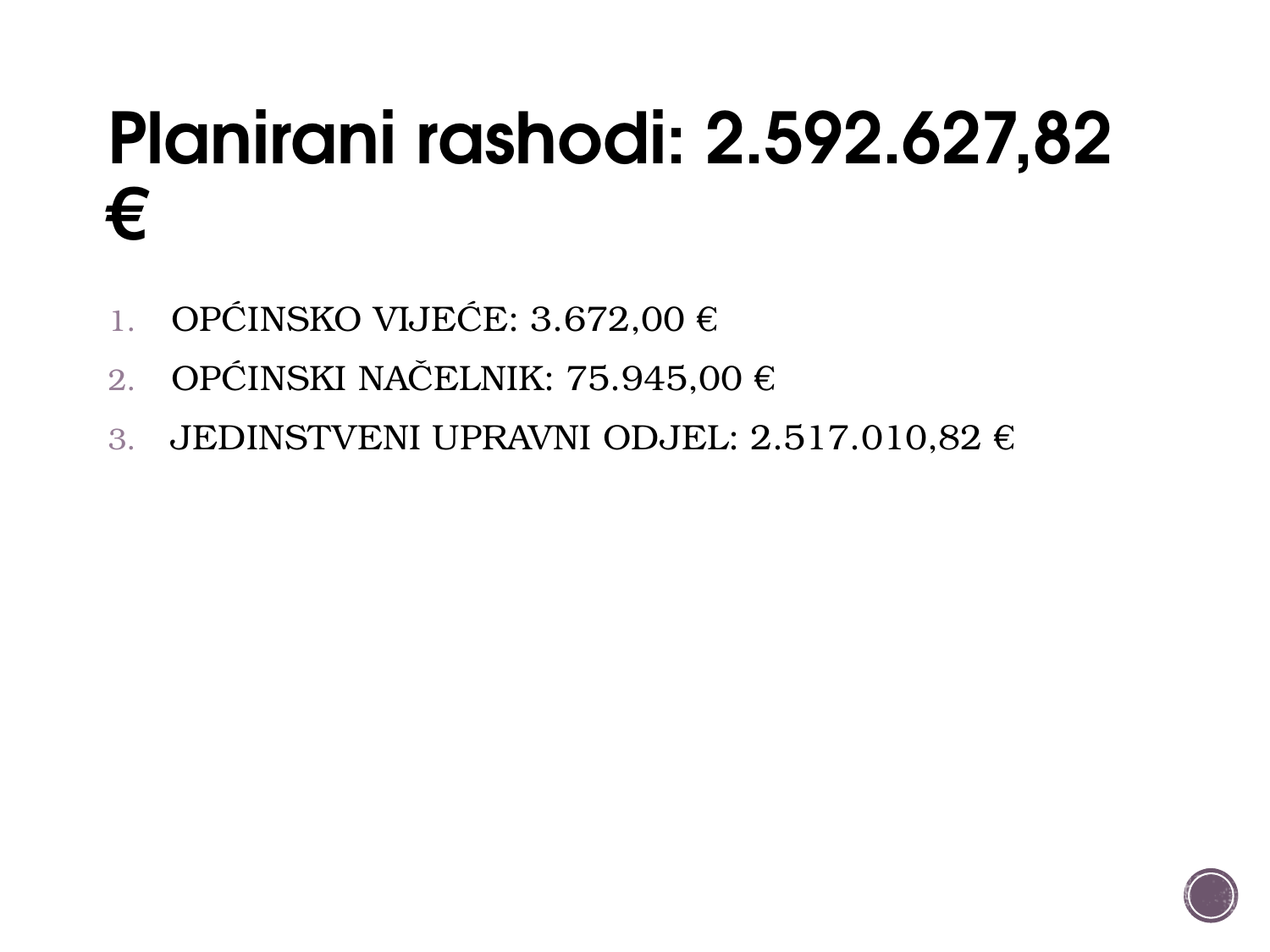

# Planirani rashodi: 2.592.627,82 €
OPĆINSKO VIJEĆE: 3.672,00 €
OPĆINSKI NAČELNIK: 75.945,00 €
JEDINSTVENI UPRAVNI ODJEL: 2.517.010,82 €